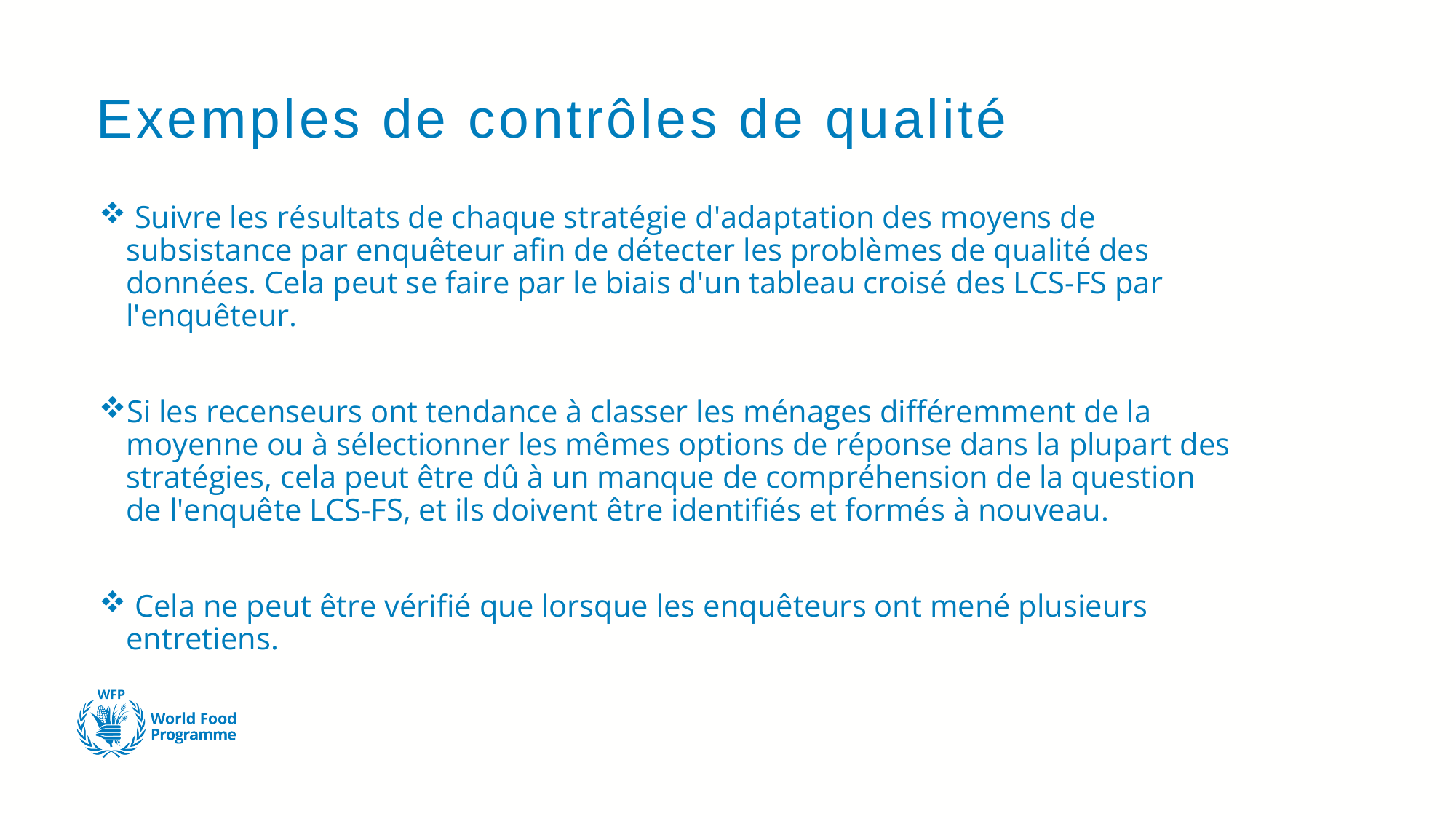

# Exemples de contrôles de qualité
 Suivre les résultats de chaque stratégie d'adaptation des moyens de subsistance par enquêteur afin de détecter les problèmes de qualité des données. Cela peut se faire par le biais d'un tableau croisé des LCS-FS par l'enquêteur.

Si les recenseurs ont tendance à classer les ménages différemment de la moyenne ou à sélectionner les mêmes options de réponse dans la plupart des stratégies, cela peut être dû à un manque de compréhension de la question de l'enquête LCS-FS, et ils doivent être identifiés et formés à nouveau.

 Cela ne peut être vérifié que lorsque les enquêteurs ont mené plusieurs entretiens.